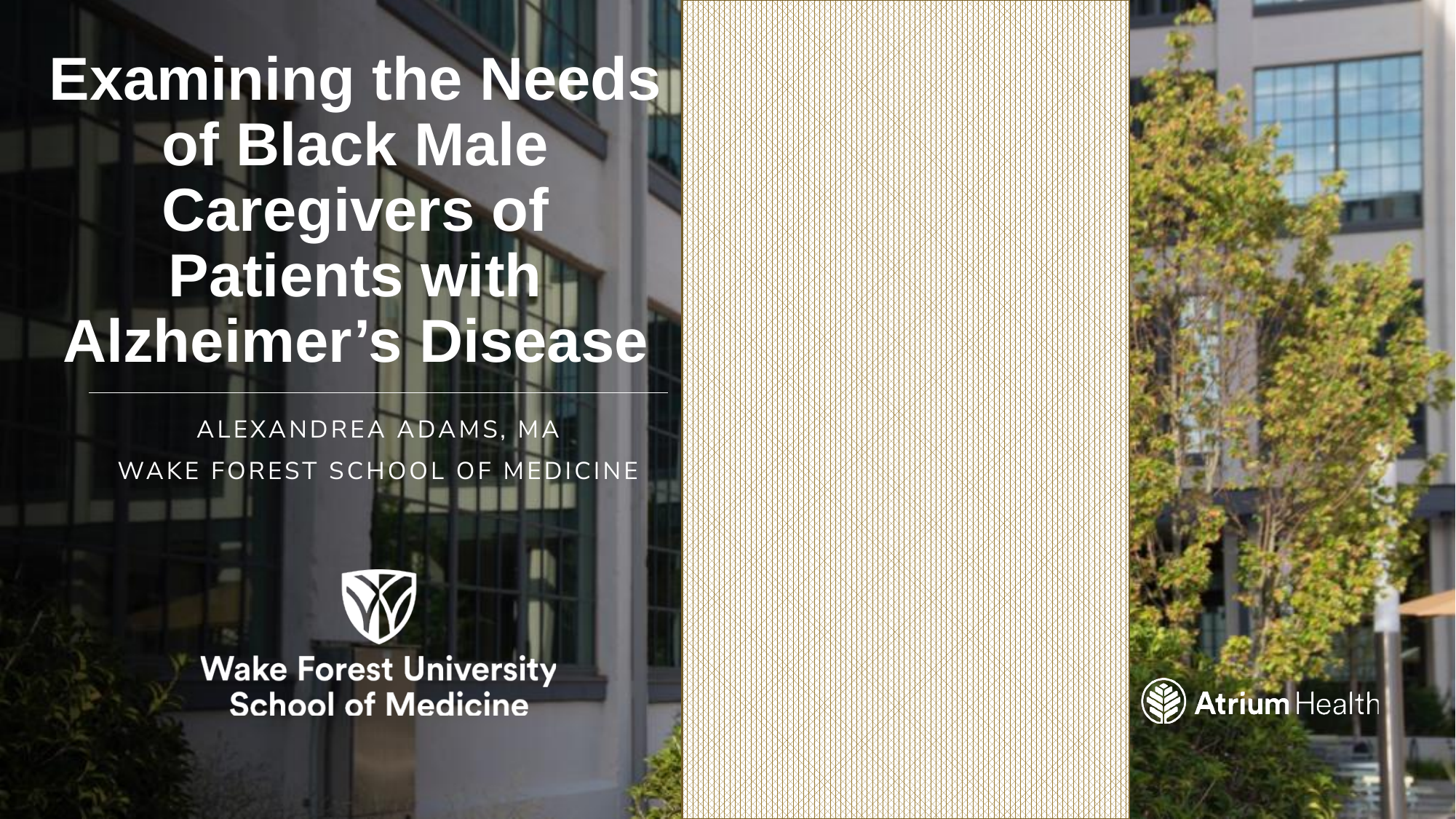

# Examining the Needs of Black Male Caregivers of Patients with Alzheimer’s Disease
Alexandrea Adams, MA
Wake Forest School of medicine